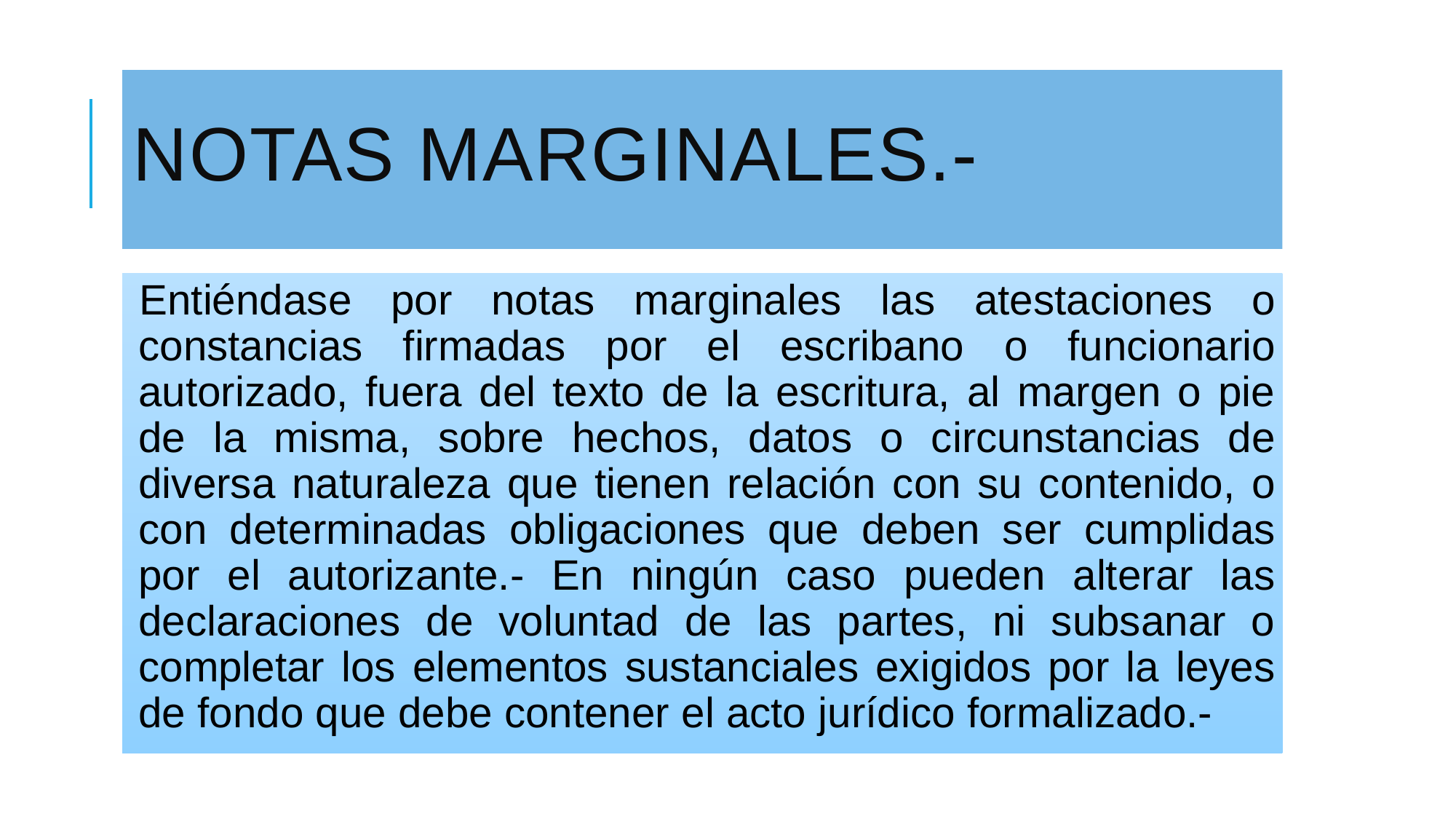

# NOTAS MARGINALES.-
Entiéndase por notas marginales las atestaciones o constancias firmadas por el escribano o funcionario autorizado, fuera del texto de la escritura, al margen o pie de la misma, sobre hechos, datos o circunstancias de diversa naturaleza que tienen relación con su contenido, o con determinadas obligaciones que deben ser cumplidas por el autorizante.- En ningún caso pueden alterar las declaraciones de voluntad de las partes, ni subsanar o completar los elementos sustanciales exigidos por la leyes de fondo que debe contener el acto jurídico formalizado.-